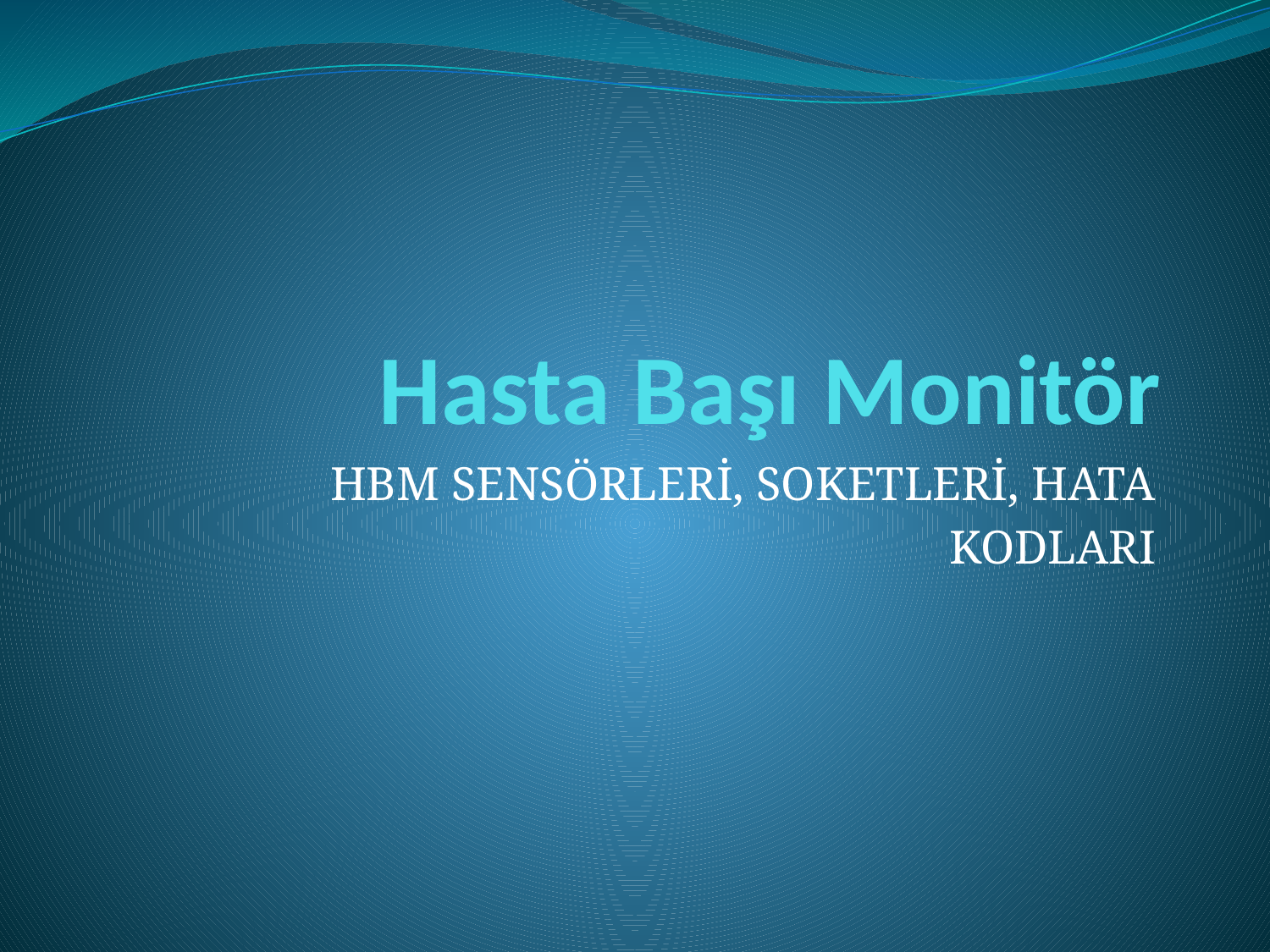

# Hasta Başı Monitör
HBM SENSÖRLERİ, SOKETLERİ, HATA
KODLARI